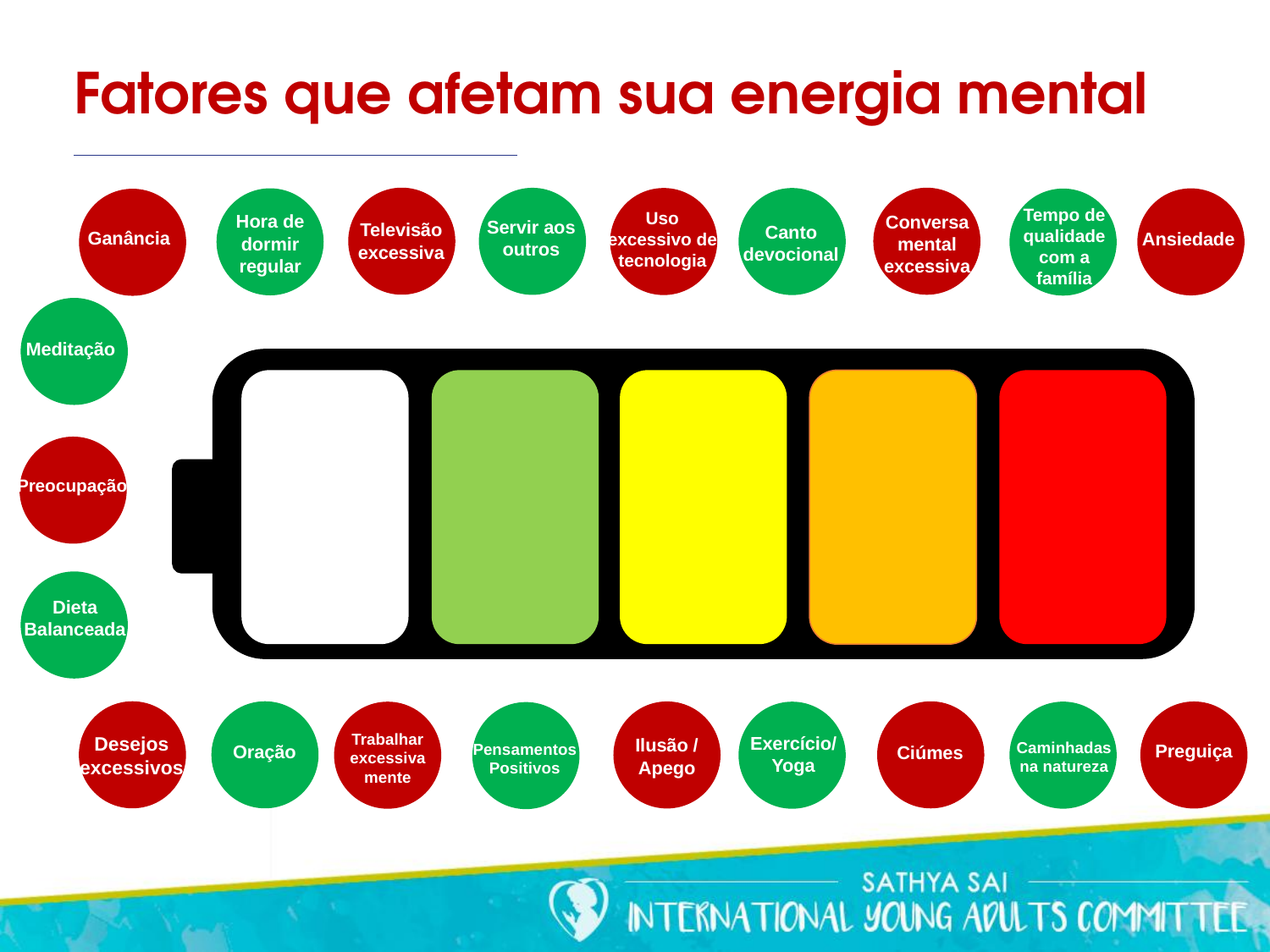

Fatores que afetam sua energia mental

Uso excessivo de tecnologia
Conversa mental excessiva
Televisão excessiva
Ganância
Ansiedade

Preocupação
Trabalhar
excessivamente
Desejos excessivos
Ilusão / Apego
Preguiça
Ciúmes
Tempo de qualidade com a família
Hora de dormir regular
Servir aos outros
Canto devocional

Meditação

Dieta Balanceada

Exercício/ Yoga
Caminhadas na natureza
Pensamentos Positivos
Oração